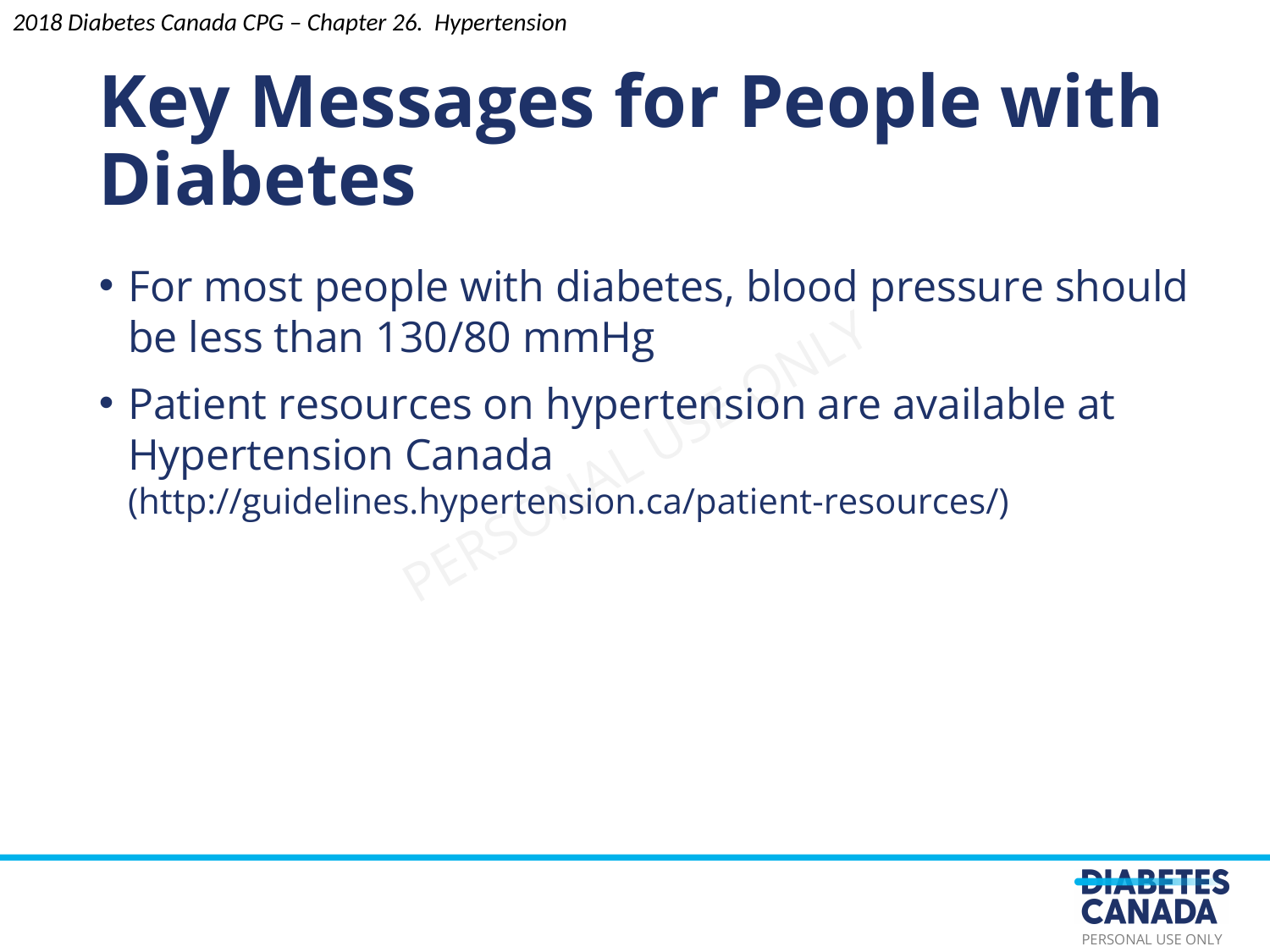

Key Messages for People with Diabetes
2018 Diabetes Canada CPG – Chapter 26.  Hypertension
For most people with diabetes, blood pressure should be less than 130/80 mmHg
Patient resources on hypertension are available at Hypertension Canada (http://guidelines.hypertension.ca/patient-resources/)